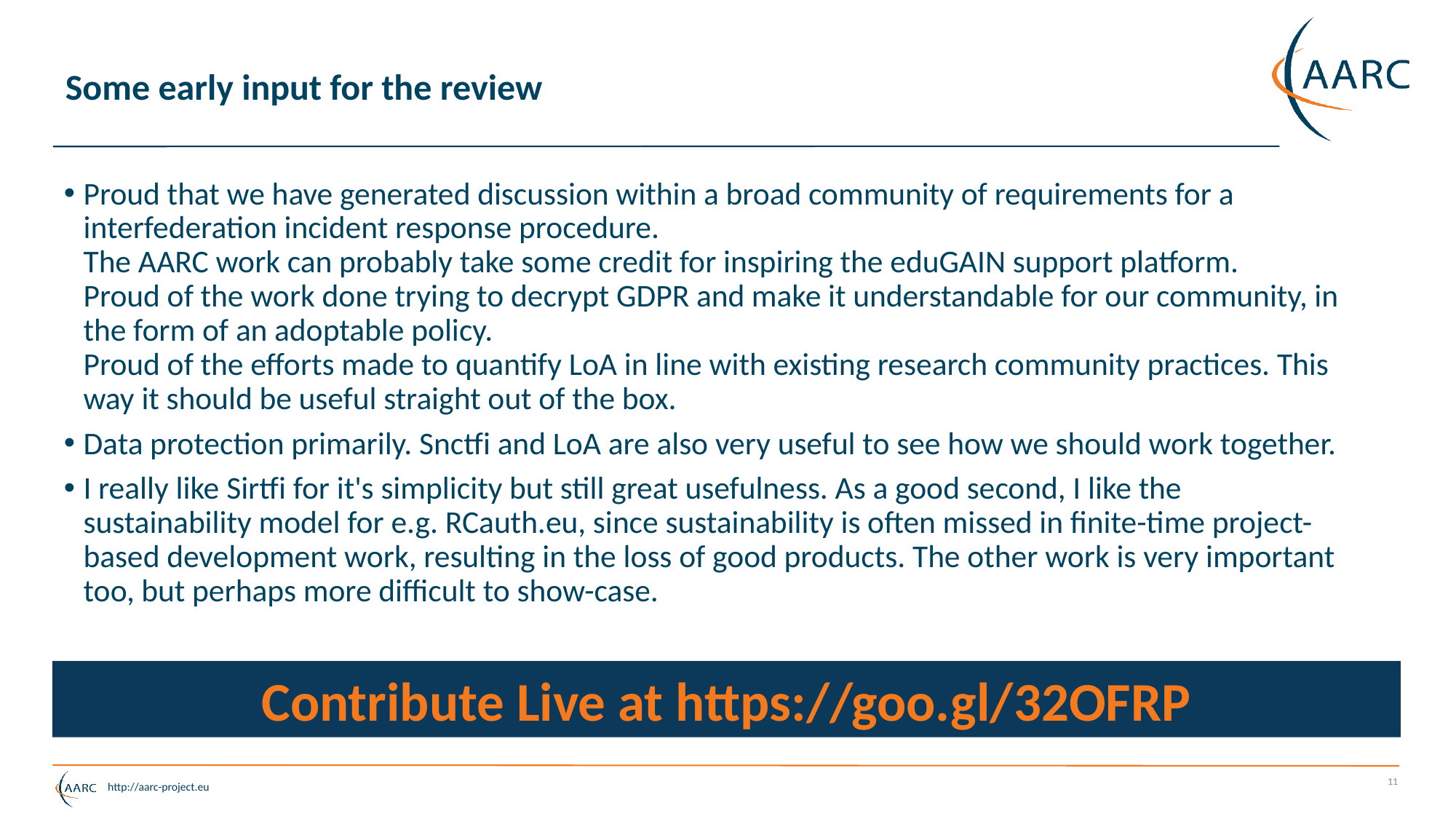

# Some early input for the review
Proud that we have generated discussion within a broad community of requirements for a interfederation incident response procedure.
The AARC work can probably take some credit for inspiring the eduGAIN support platform.
Proud of the work done trying to decrypt GDPR and make it understandable for our community, in the form of an adoptable policy.
Proud of the efforts made to quantify LoA in line with existing research community practices. This way it should be useful straight out of the box.
Data protection primarily. Snctfi and LoA are also very useful to see how we should work together.
I really like Sirtfi for it's simplicity but still great usefulness. As a good second, I like the sustainability model for e.g. RCauth.eu, since sustainability is often missed in finite-time project-based development work, resulting in the loss of good products. The other work is very important too, but perhaps more difficult to show-case.
Contribute Live at https://goo.gl/32OFRP
11